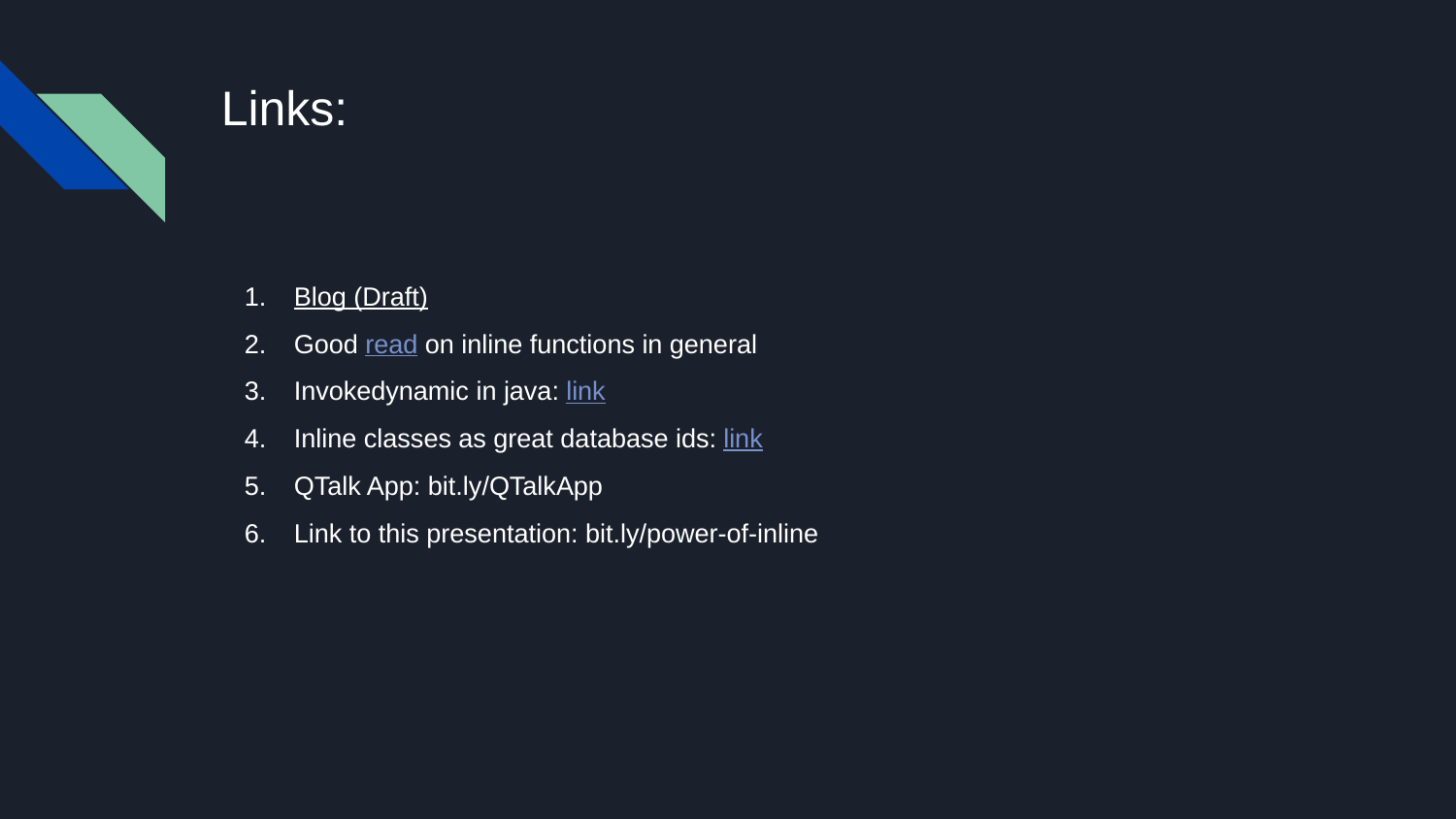

# Links:
Blog (Draft)
Good read on inline functions in general
Invokedynamic in java: link
Inline classes as great database ids: link
QTalk App: bit.ly/QTalkApp
Link to this presentation: bit.ly/power-of-inline